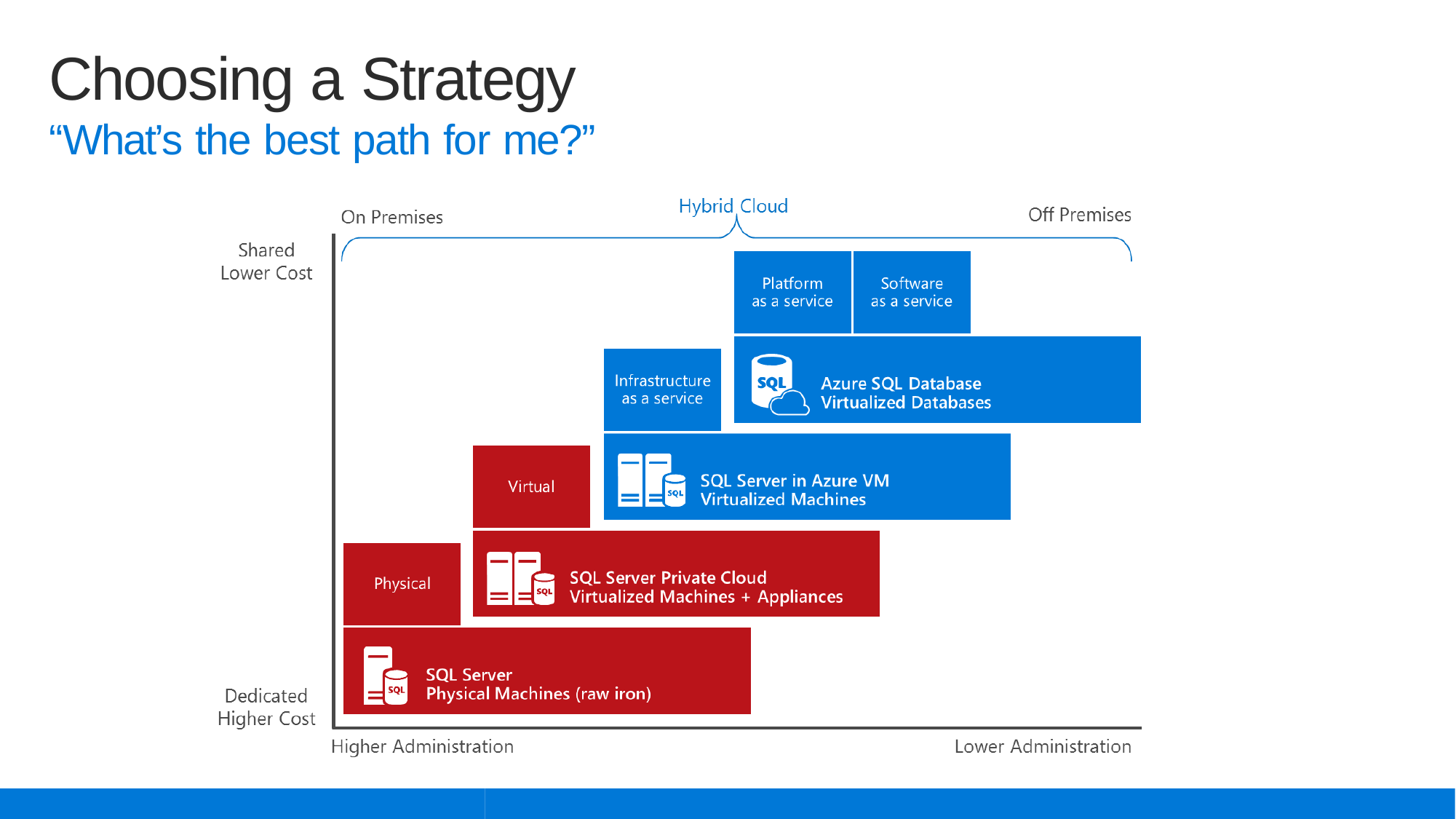

# Choosing a Strategy
“What’s the best path for me?”